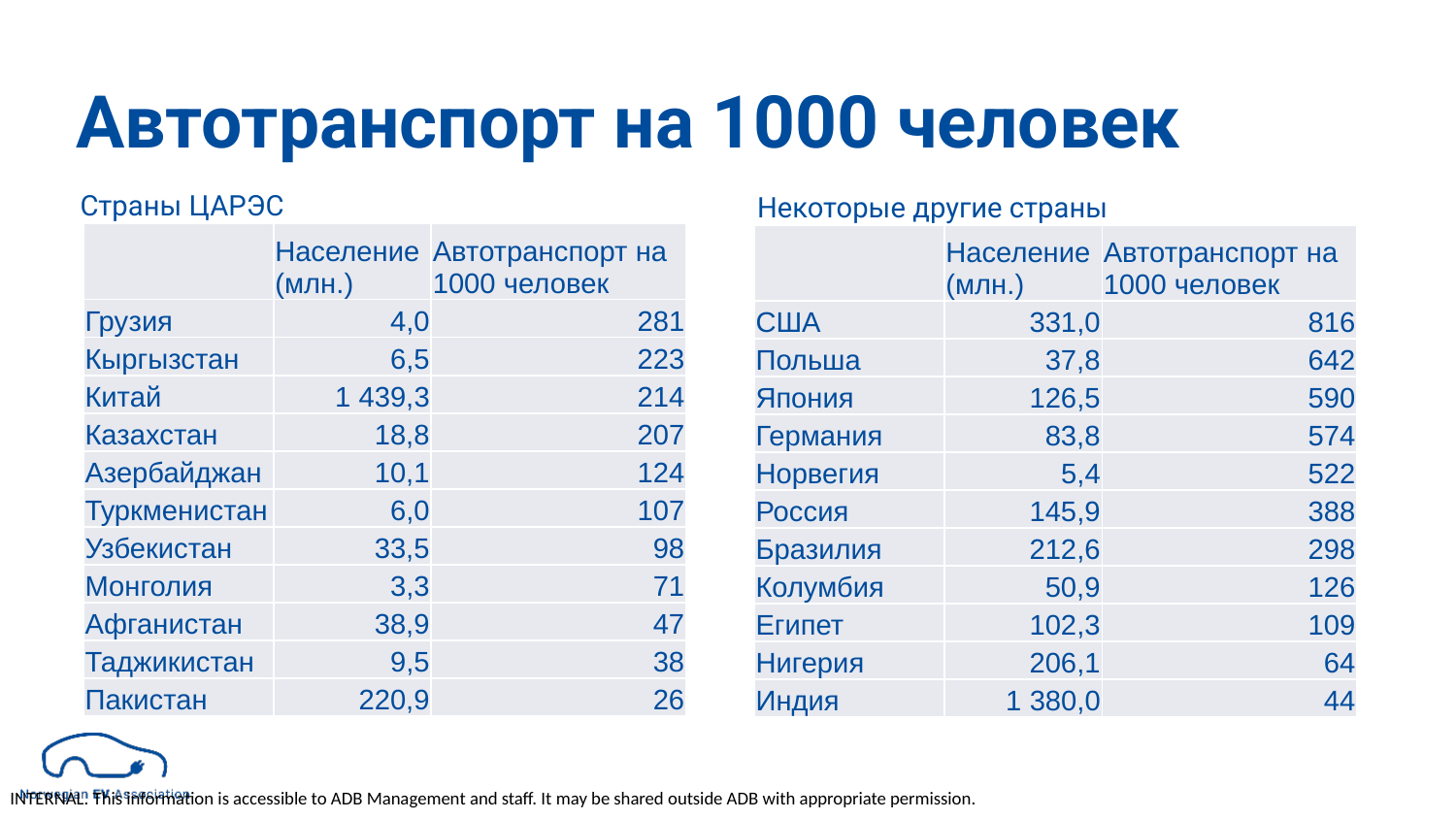

# Автотранспорт на 1000 человек
Страны ЦАРЭС
Некоторые другие страны
|  | Население (млн.) | Автотранспорт на 1000 человек |
| --- | --- | --- |
| Грузия | 4,0 | 281 |
| Кыргызстан | 6,5 | 223 |
| Китай | 1 439,3 | 214 |
| Казахстан | 18,8 | 207 |
| Азербайджан | 10,1 | 124 |
| Туркменистан | 6,0 | 107 |
| Узбекистан | 33,5 | 98 |
| Монголия | 3,3 | 71 |
| Афганистан | 38,9 | 47 |
| Таджикистан | 9,5 | 38 |
| Пакистан | 220,9 | 26 |
|  | Население (млн.) | Автотранспорт на 1000 человек |
| --- | --- | --- |
| США | 331,0 | 816 |
| Польша | 37,8 | 642 |
| Япония | 126,5 | 590 |
| Германия | 83,8 | 574 |
| Норвегия | 5,4 | 522 |
| Россия | 145,9 | 388 |
| Бразилия | 212,6 | 298 |
| Колумбия | 50,9 | 126 |
| Египет | 102,3 | 109 |
| Нигерия | 206,1 | 64 |
| Индия | 1 380,0 | 44 |